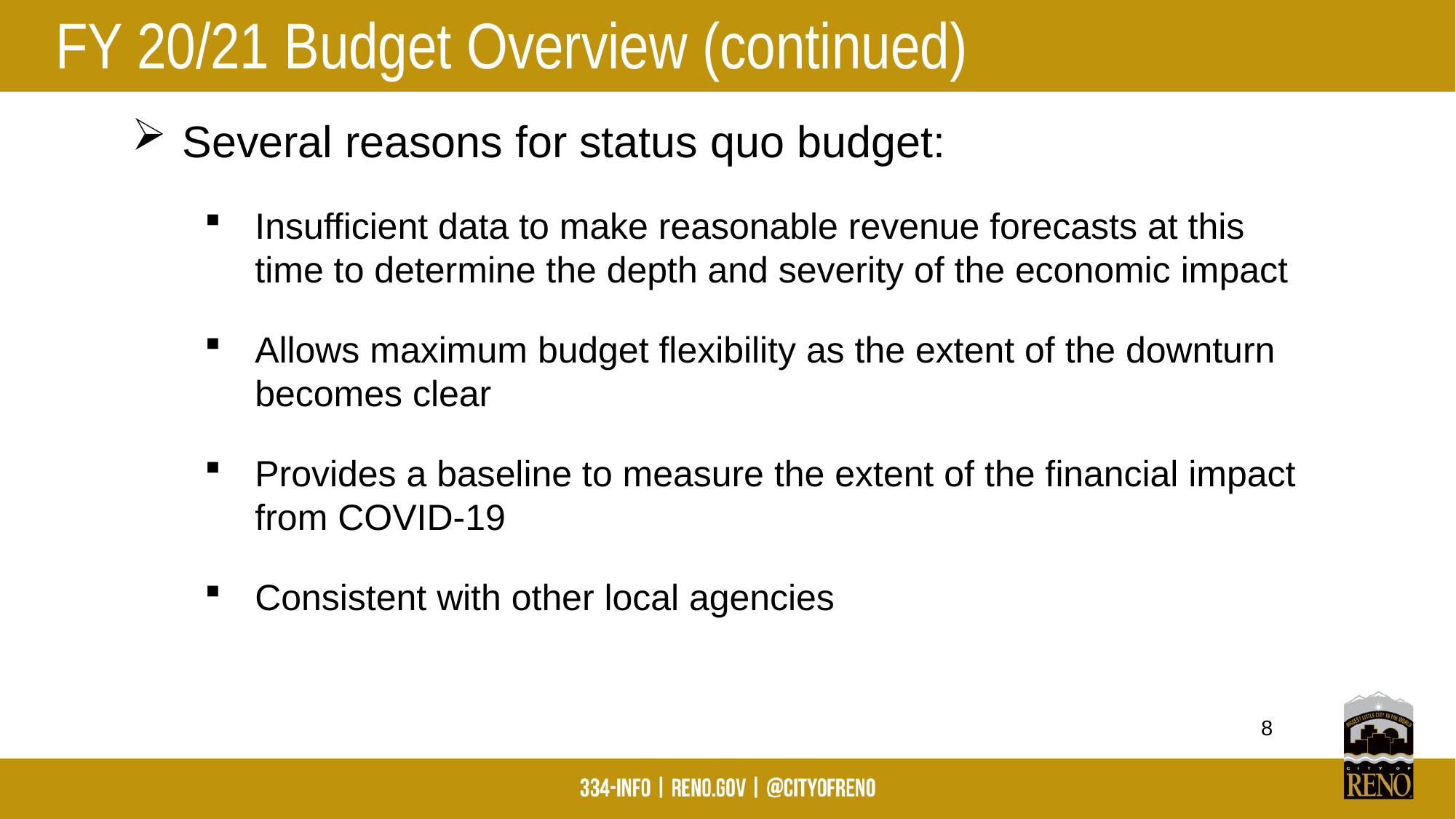

# FY 20/21 Budget Overview (continued)
Several reasons for status quo budget:
Insufficient data to make reasonable revenue forecasts at this time to determine the depth and severity of the economic impact
Allows maximum budget flexibility as the extent of the downturn becomes clear
Provides a baseline to measure the extent of the financial impact from COVID-19
Consistent with other local agencies
8